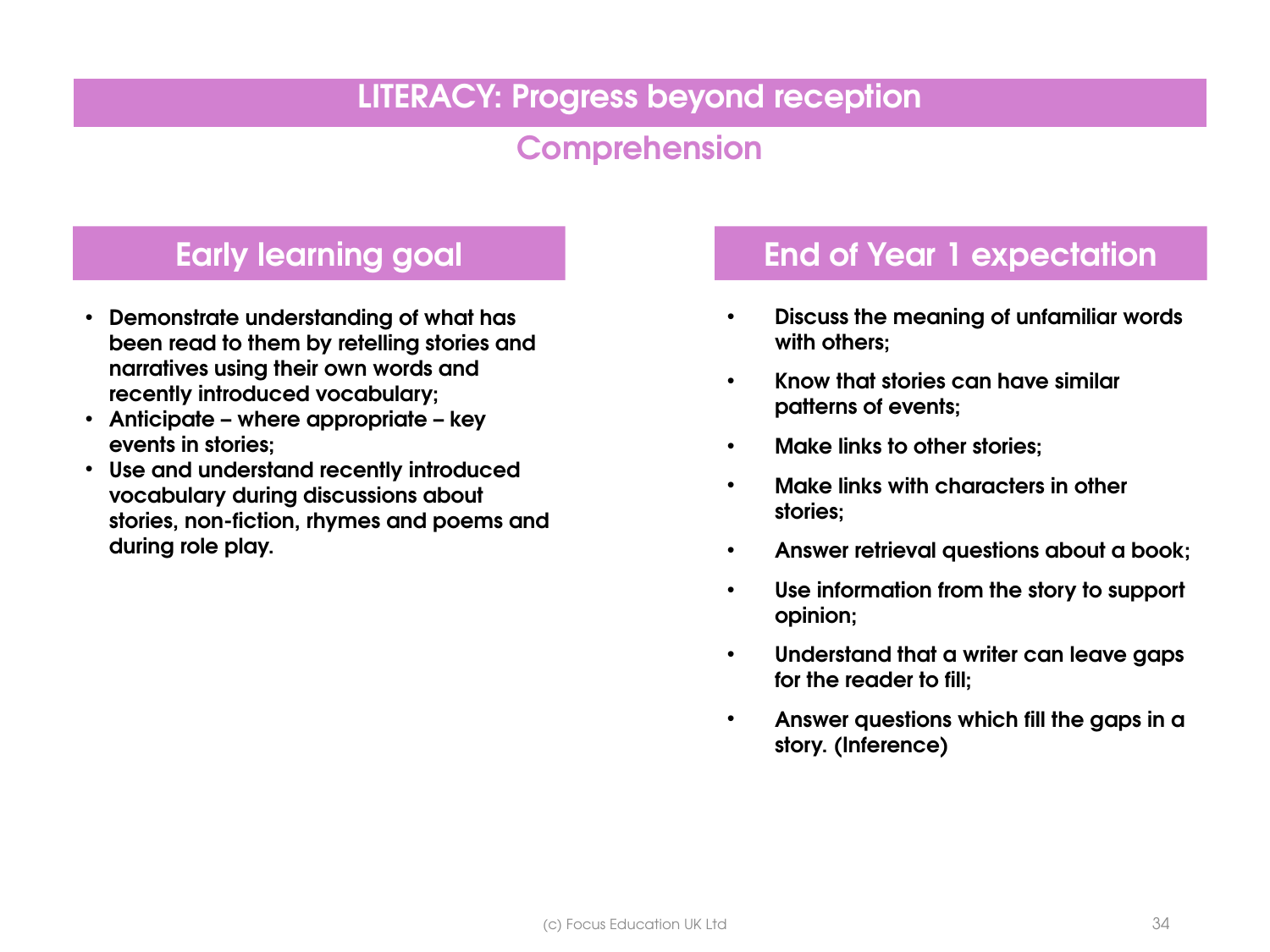

| LITERACY: Progress beyond reception |
| --- |
| Comprehension |
Early learning goal
End of Year 1 expectation

Discuss the meaning of unfamiliar words with others;
Know that stories can have similar patterns of events;
Make links to other stories;
Make links with characters in other stories;
Answer retrieval questions about a book;
Use information from the story to support opinion;
Understand that a writer can leave gaps for the reader to fill;
Answer questions which fill the gaps in a story. (Inference)

Demonstrate understanding of what has been read to them by retelling stories and narratives using their own words and recently introduced vocabulary;
Anticipate – where appropriate – key events in stories;
Use and understand recently introduced vocabulary during discussions about stories, non-fiction, rhymes and poems and during role play.
34
(c) Focus Education UK Ltd